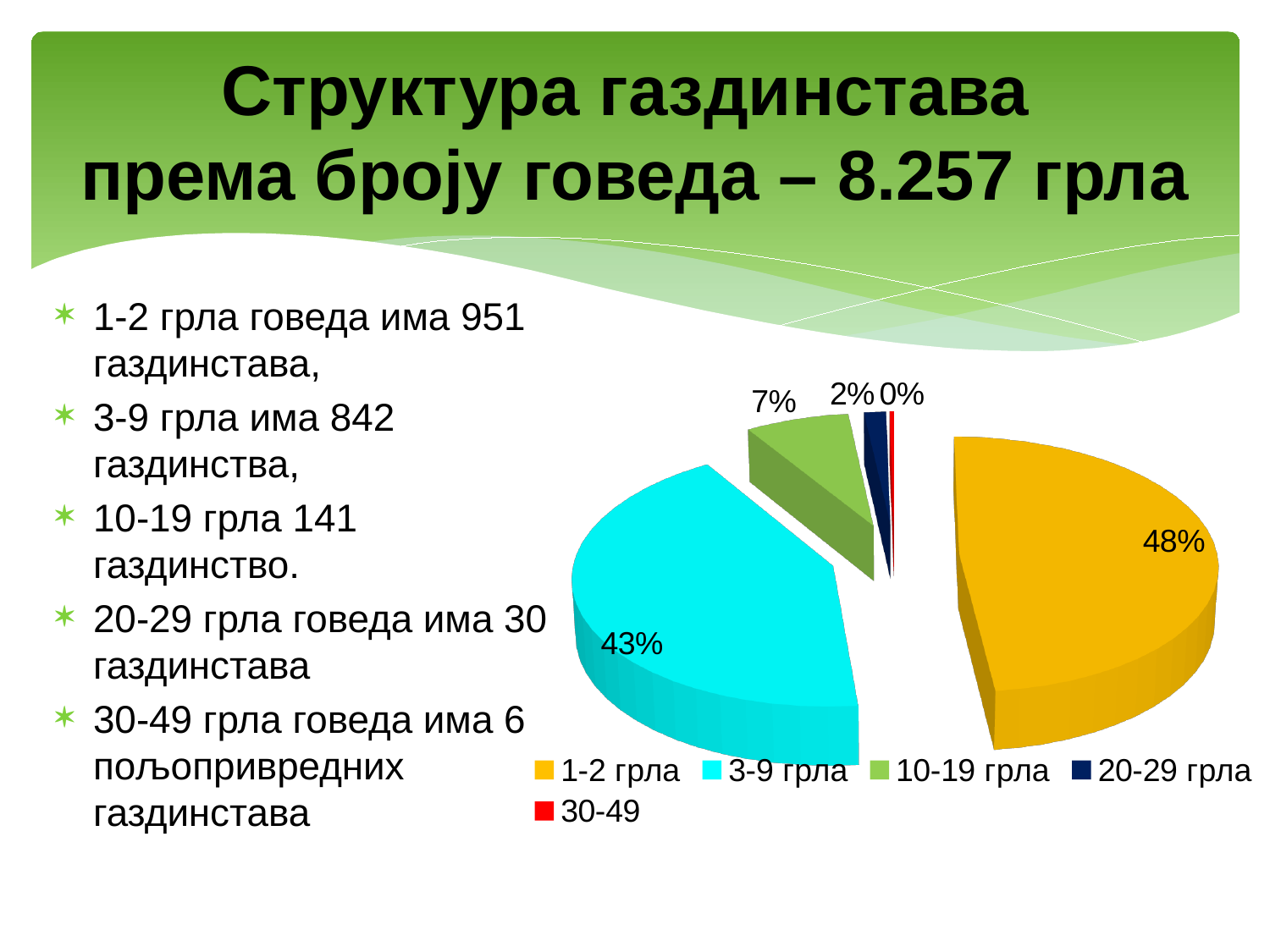

# Структура газдинстава према броју говеда – 8.257 грла

[unsupported chart]

1-2 грла говеда има 951 газдинстава,
3-9 грла има 842 газдинства,
10-19 грла 141 газдинство.
20-29 грла говеда има 30 газдинстава
30-49 грла говеда има 6 пољопривредних газдинстава